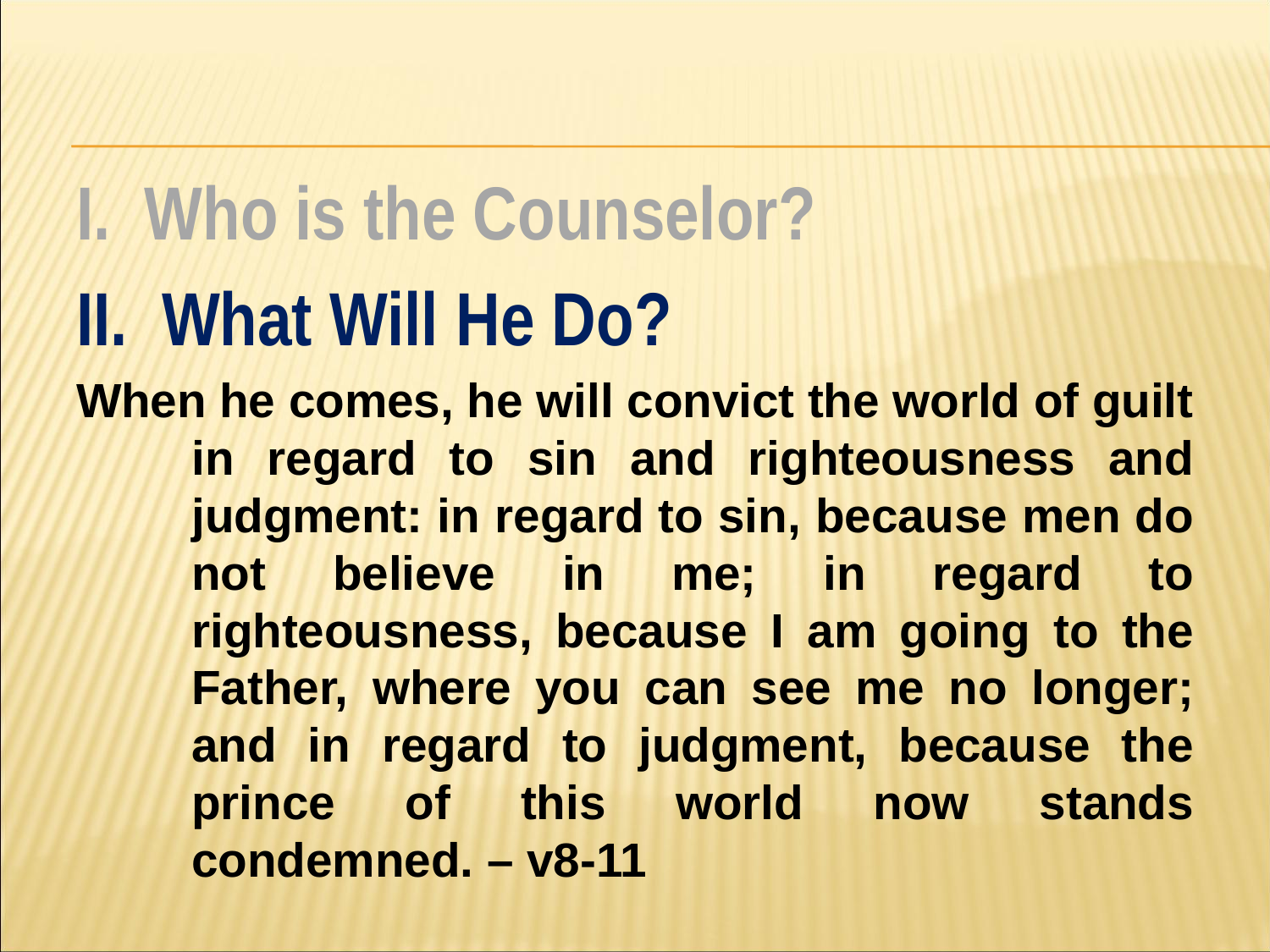

#
I.  Who is the Counselor?
II.  What Will He Do?
When he comes, he will convict the world of guilt in regard to sin and righteousness and judgment: in regard to sin, because men do not believe in me; in regard to righteousness, because I am going to the Father, where you can see me no longer; and in regard to judgment, because the prince of this world now stands condemned. – v8-11